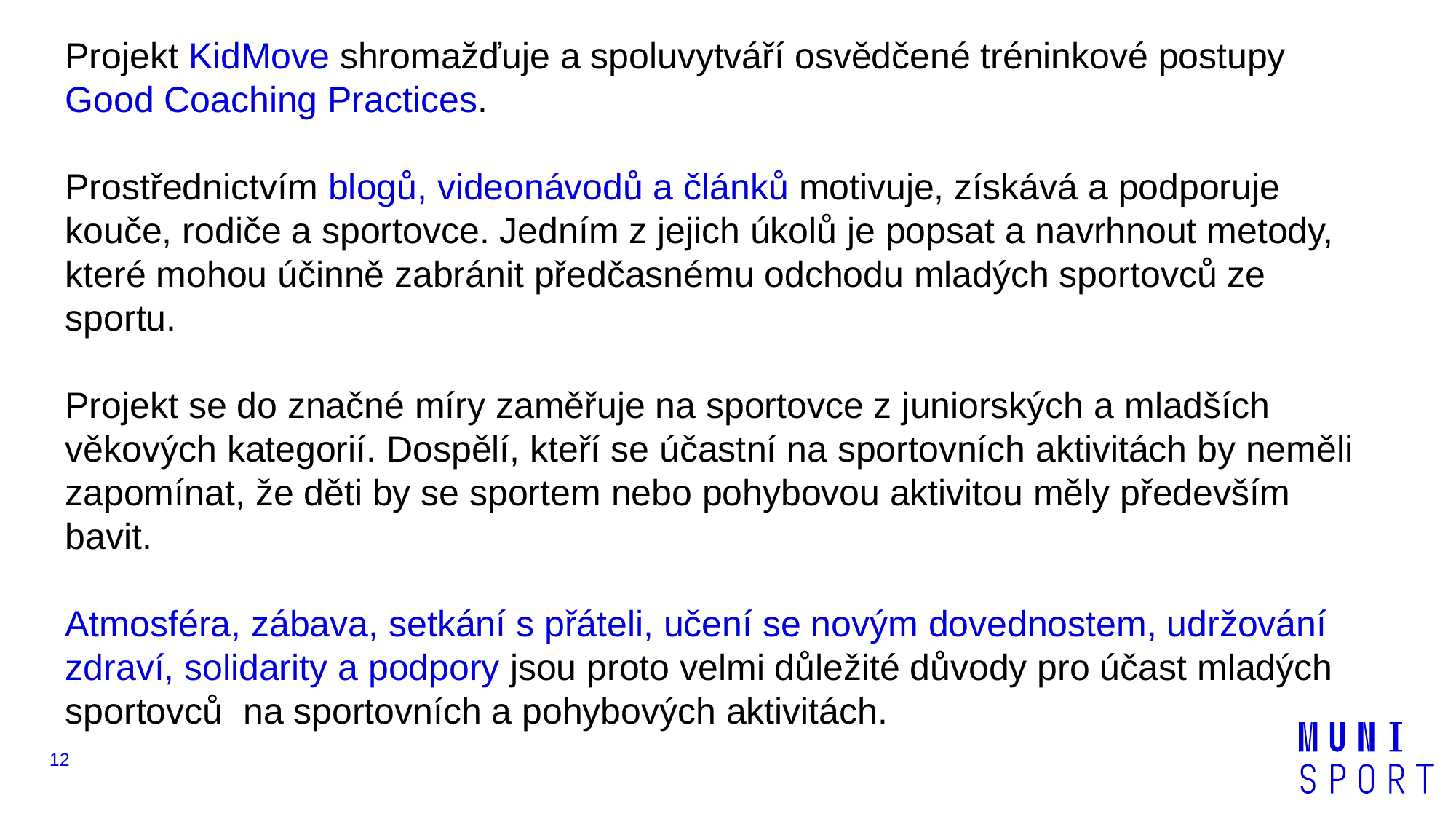

Projekt KidMove shromažďuje a spoluvytváří osvědčené tréninkové postupy Good Coaching Practices.

Prostřednictvím blogů, videonávodů a článků motivuje, získává a podporuje kouče, rodiče a sportovce. Jedním z jejich úkolů je popsat a navrhnout metody, které mohou účinně zabránit předčasnému odchodu mladých sportovců ze sportu.

Projekt se do značné míry zaměřuje na sportovce z juniorských a mladších věkových kategorií. Dospělí, kteří se účastní na sportovních aktivitách by neměli zapomínat, že děti by se sportem nebo pohybovou aktivitou měly především bavit.

Atmosféra, zábava, setkání s přáteli, učení se novým dovednostem, udržování zdraví, solidarity a podpory jsou proto velmi důležité důvody pro účast mladých sportovců  na sportovních a pohybových aktivitách.
12